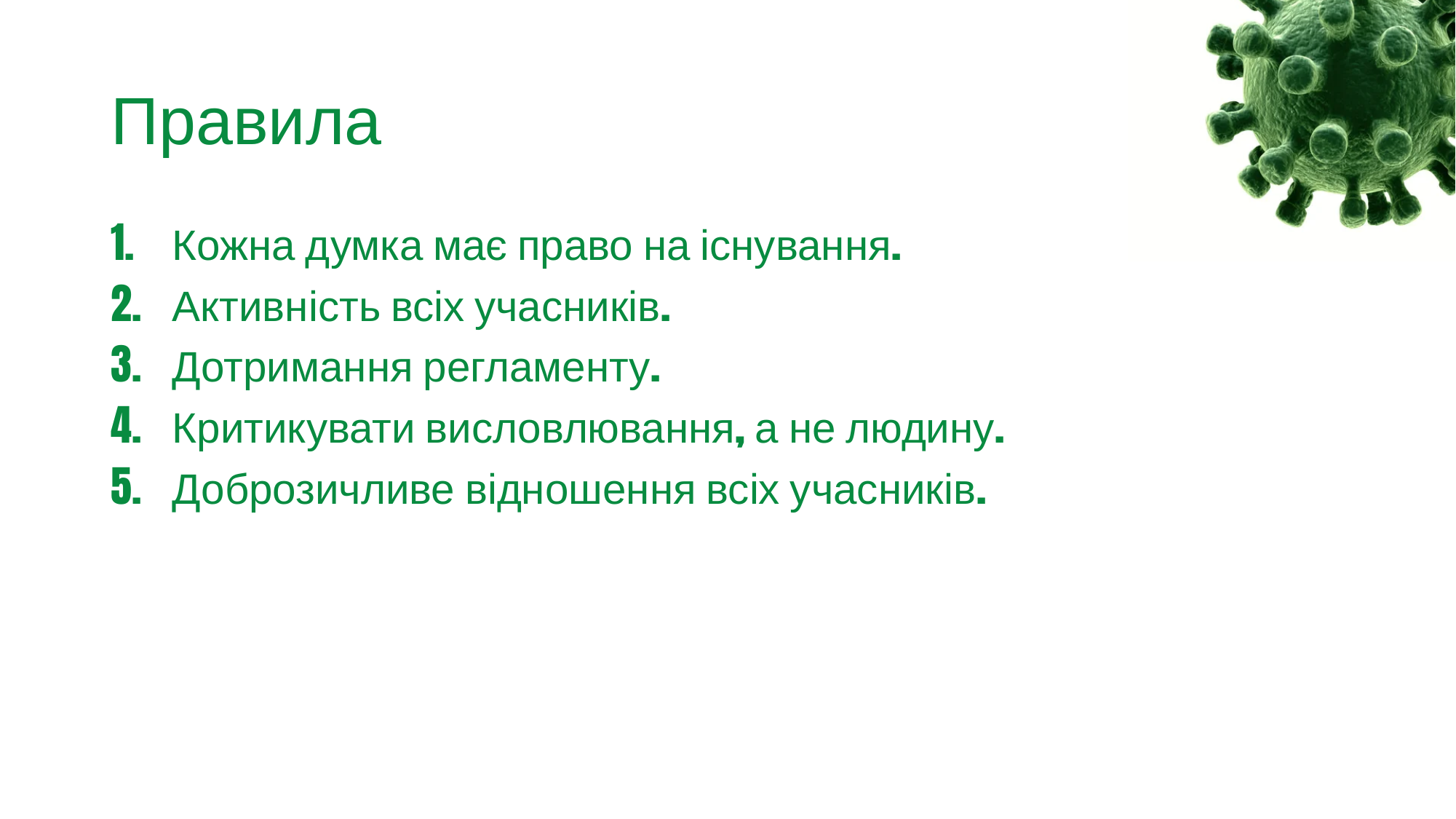

# Правила
Кожна думка має право на існування.
Активність всіх учасників.
Дотримання регламенту.
Критикувати висловлювання, а не людину.
Доброзичливе відношення всіх учасників.